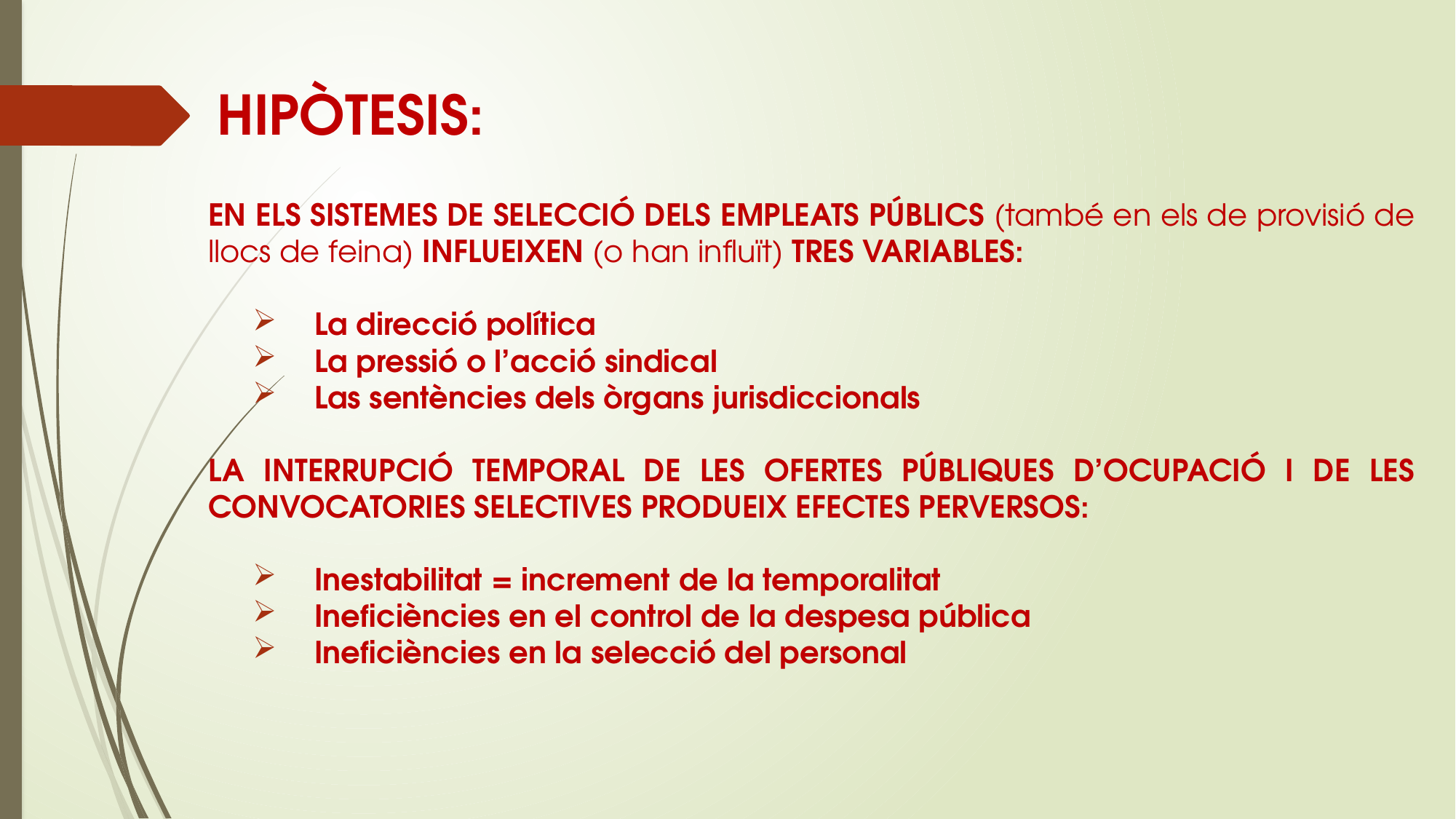

# HIPÒTESIS:
EN ELS SISTEMES DE SELECCIÓ DELS EMPLEATS PÚBLICS (també en els de provisió de llocs de feina) INFLUEIXEN (o han influït) TRES VARIABLES:

La direcció política
La pressió o l’acció sindical
Las sentències dels òrgans jurisdiccionals

LA INTERRUPCIÓ TEMPORAL DE LES OFERTES PÚBLIQUES D’OCUPACIÓ I DE LES CONVOCATORIES SELECTIVES PRODUEIX EFECTES PERVERSOS:

Inestabilitat = increment de la temporalitat
Ineficiències en el control de la despesa pública
Ineficiències en la selecció del personal